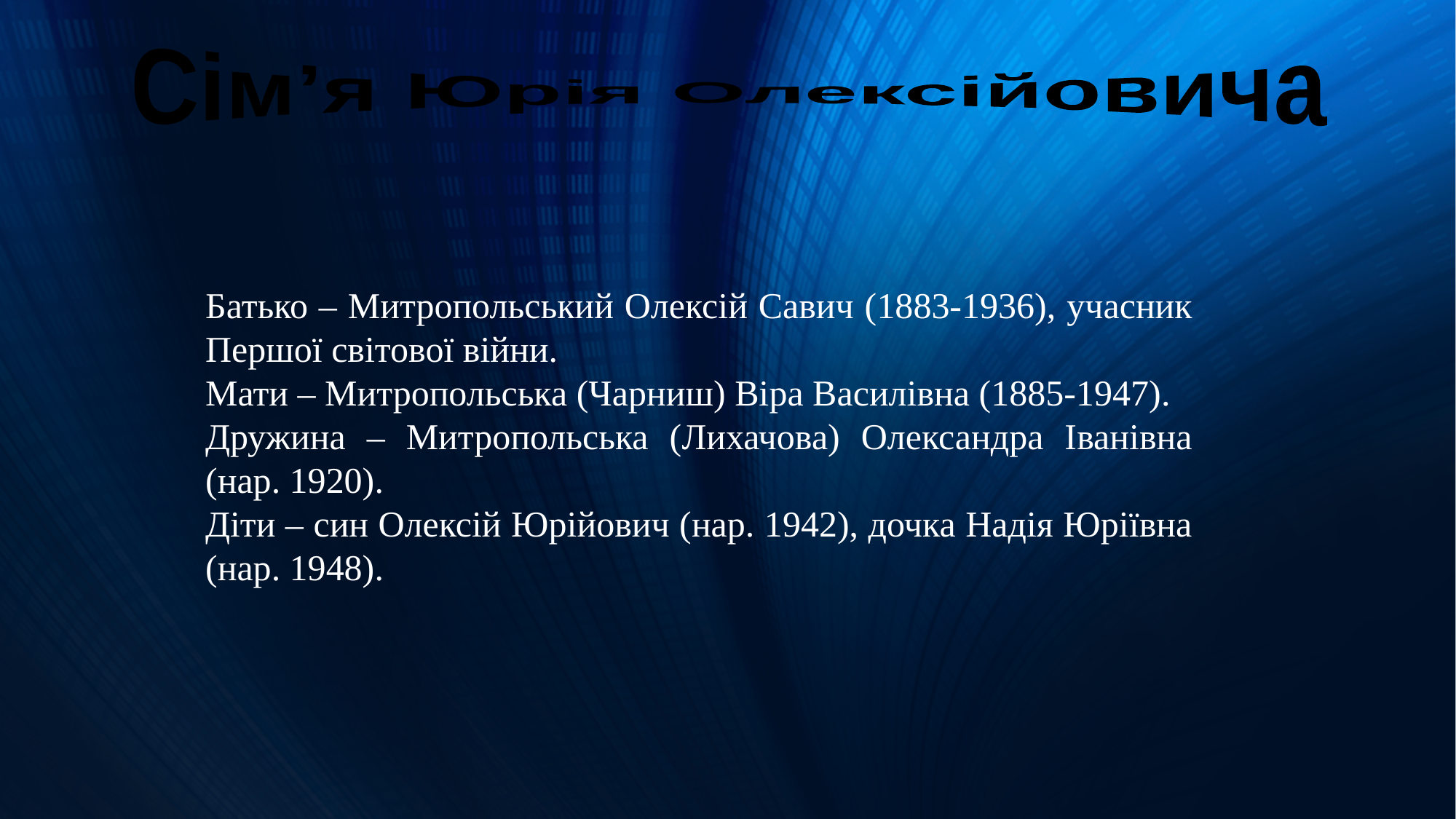

Сім’я Юрія Олексійовича
Батько – Митропольський Олексій Савич (1883-1936), учасник Першої світової війни.
Мати – Митропольська (Чарниш) Віра Василівна (1885-1947).
Дружина – Митропольська (Лихачова) Олександра Іванівна (нар. 1920).
Діти – син Олексій Юрійович (нар. 1942), дочка Надія Юріївна (нар. 1948).